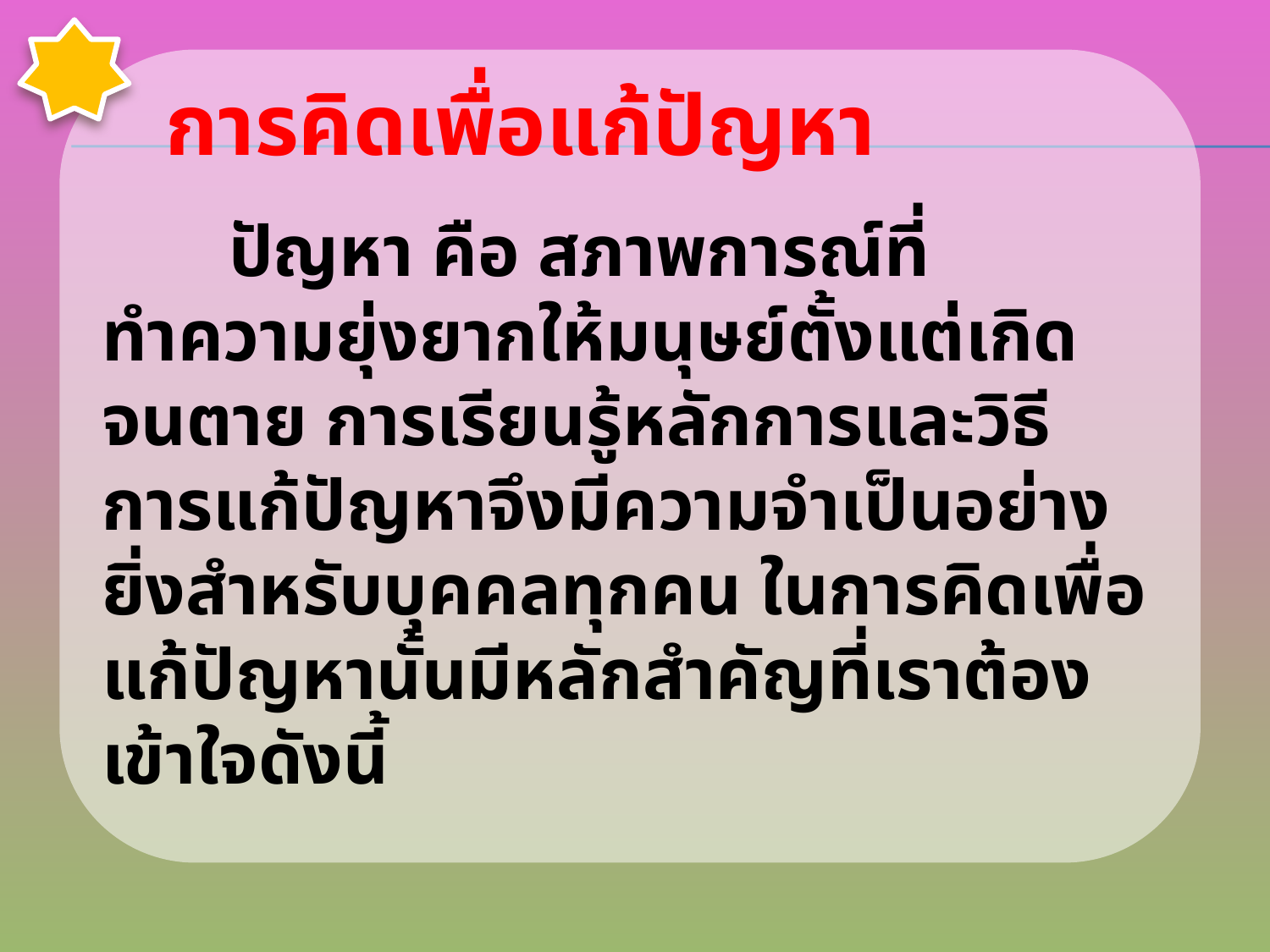

การคิดเพื่อแก้ปัญหา

	ปัญหา คือ สภาพการณ์ที่ทำความยุ่งยากให้มนุษย์ตั้งแต่เกิดจนตาย การเรียนรู้หลักการและวิธีการแก้ปัญหาจึงมีความจำเป็นอย่างยิ่งสำหรับบุคคลทุกคน ในการคิดเพื่อแก้ปัญหานั้นมีหลักสำคัญที่เราต้องเข้าใจดังนี้